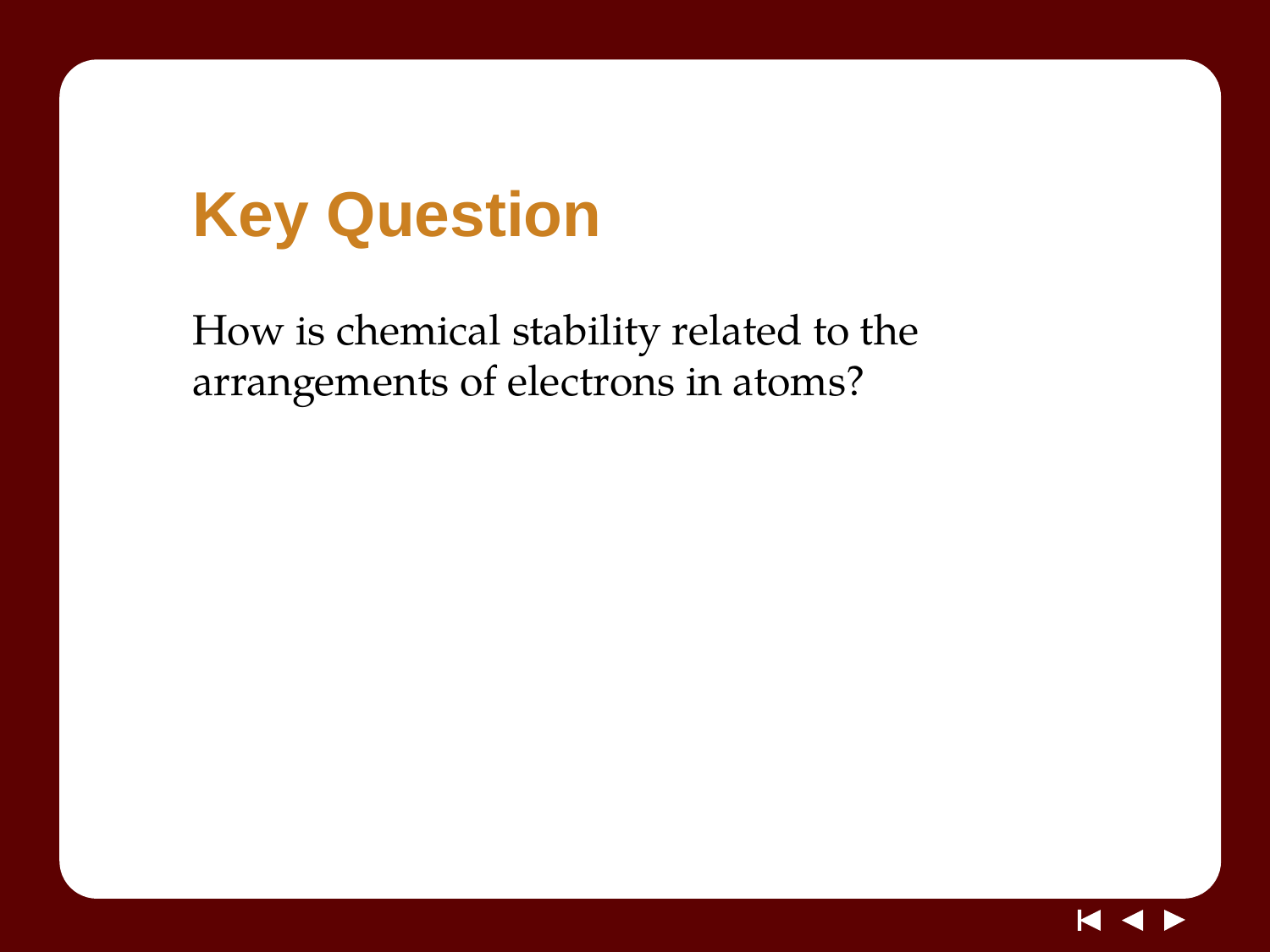

# Key Question
How is chemical stability related to the arrangements of electrons in atoms?